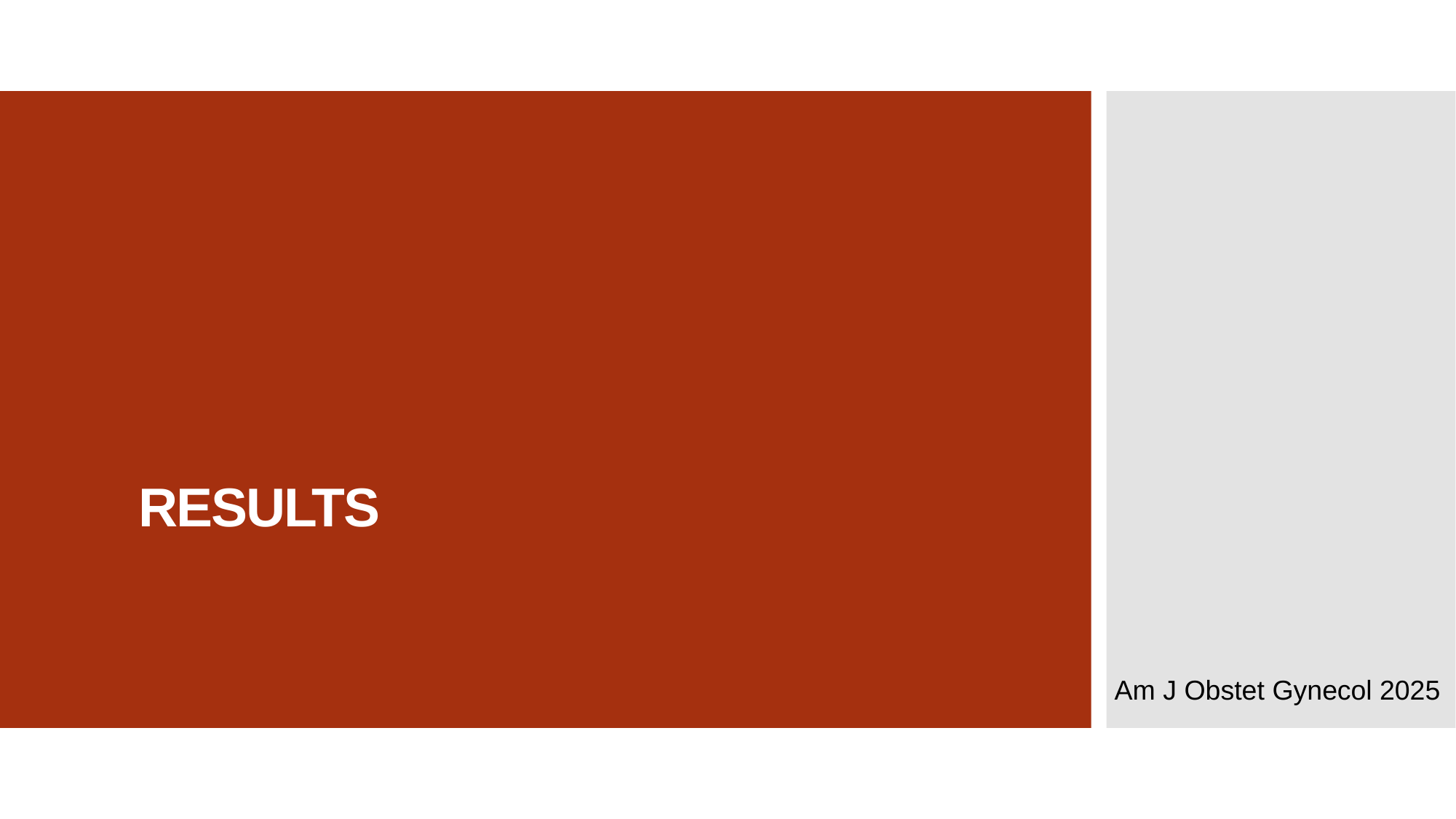

# RESULTS

Am J Obstet Gynecol 2025